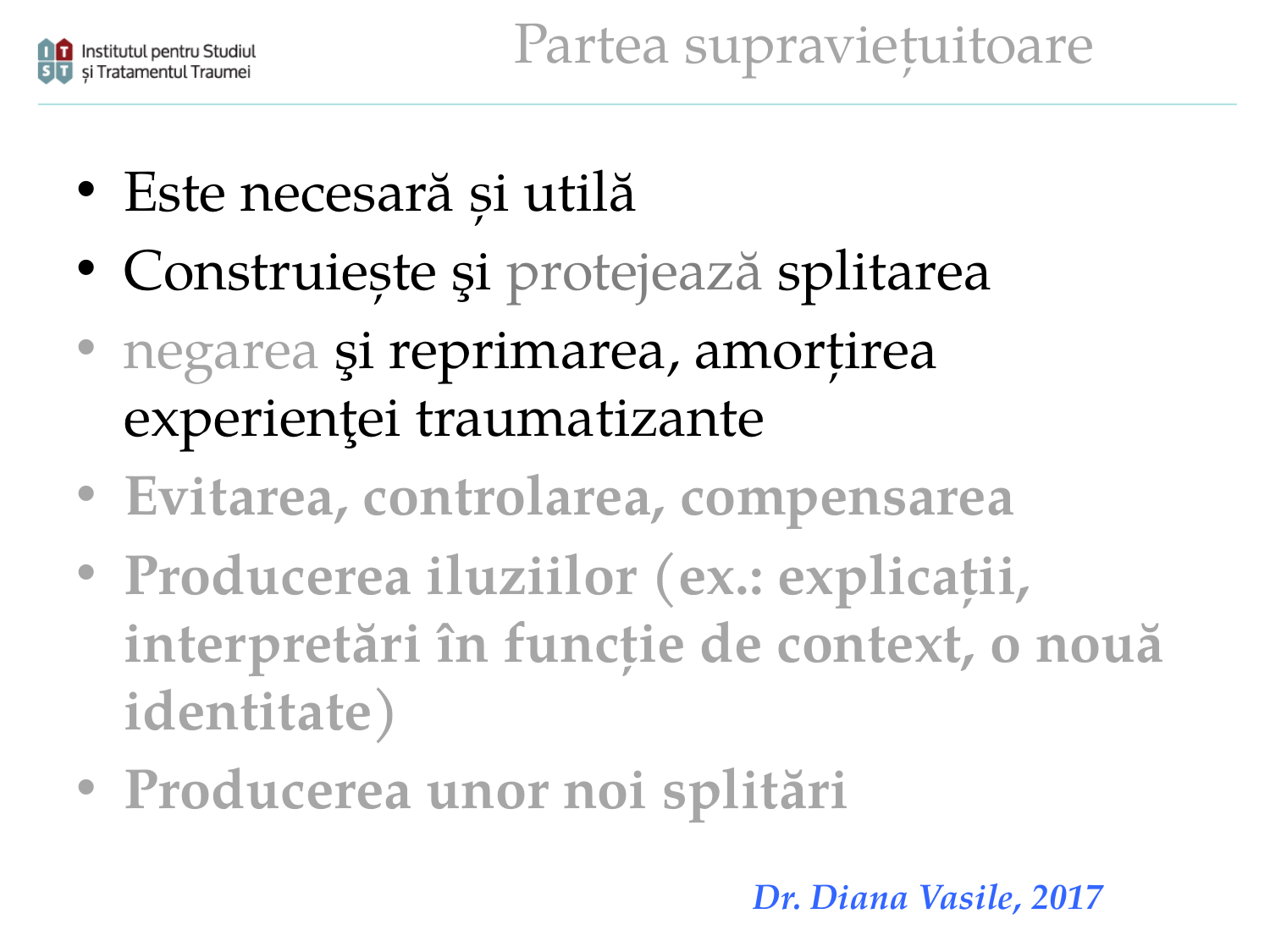

# Partea supravieţuitoare
Este necesară şi utilă
Construiește şi protejează splitarea
negarea şi reprimarea, amorțirea experienţei traumatizante
Evitarea, controlarea, compensarea
Producerea iluziilor (ex.: explicații, interpretări în funcție de context, o nouă identitate)
Producerea unor noi splitări
Dr. Diana Vasile, 2017